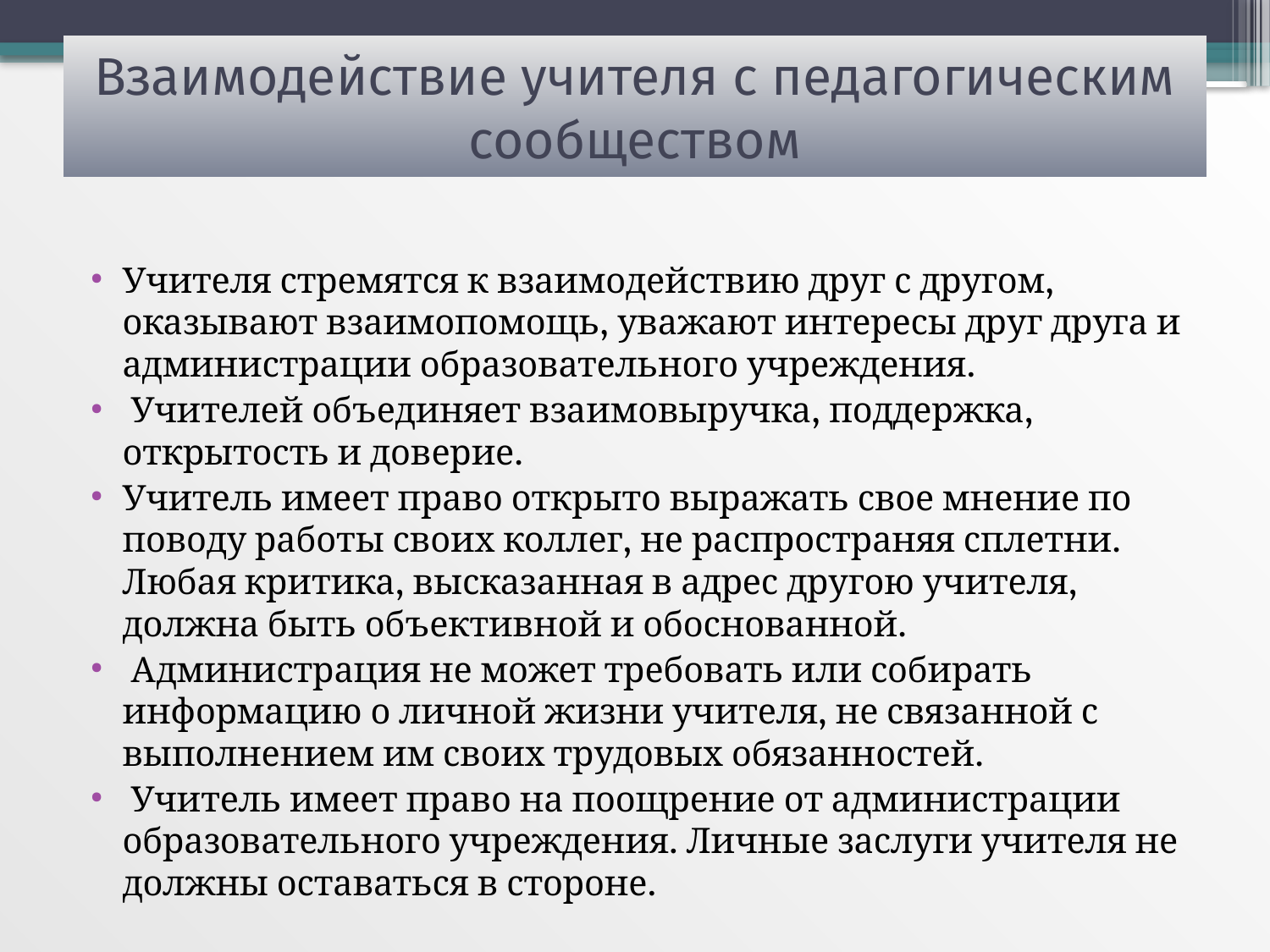

# Взаимодействие учителя с педагогическим сообществом

Учителя стремятся к взаимодействию друг с другом, оказывают взаимопомощь, уважают интересы друг друга и администрации образовательного учреждения.
 Учителей объединяет взаимовыручка, поддержка, открытость и доверие.
Учитель имеет право открыто выражать свое мнение по поводу работы своих коллег, не распространяя сплетни. Любая критика, высказанная в адрес другою учителя, должна быть объективной и обоснованной.
 Администрация не может требовать или собирать информацию о личной жизни учителя, не связанной с выполнением им своих трудовых обязанностей.
 Учитель имеет право на поощрение от администрации образовательного учреждения. Личные заслуги учителя не должны оставаться в стороне.